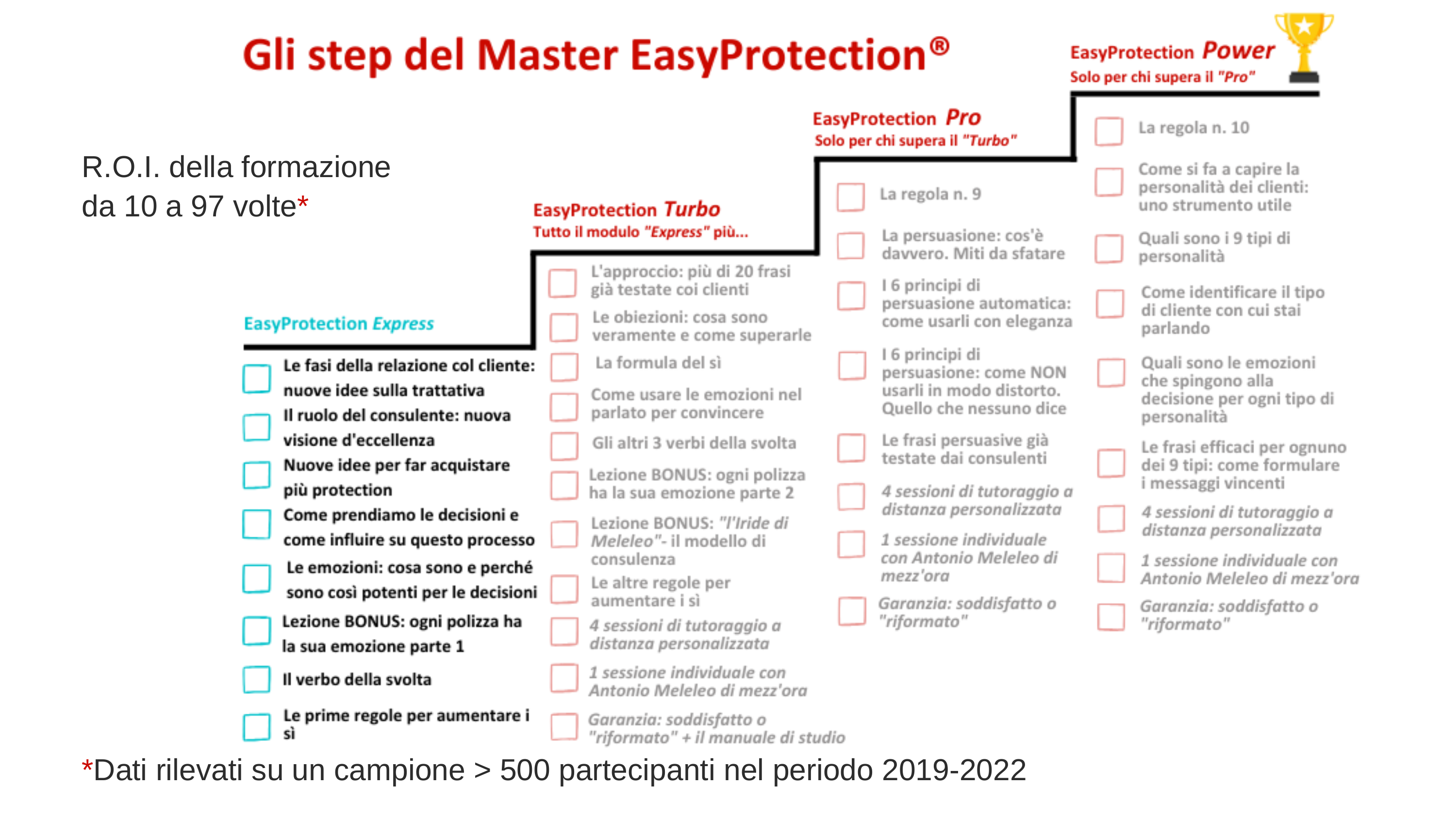

R.O.I. della formazione da 10 a 97 volte*
*Dati rilevati su un campione > 500 partecipanti nel periodo 2019-2022